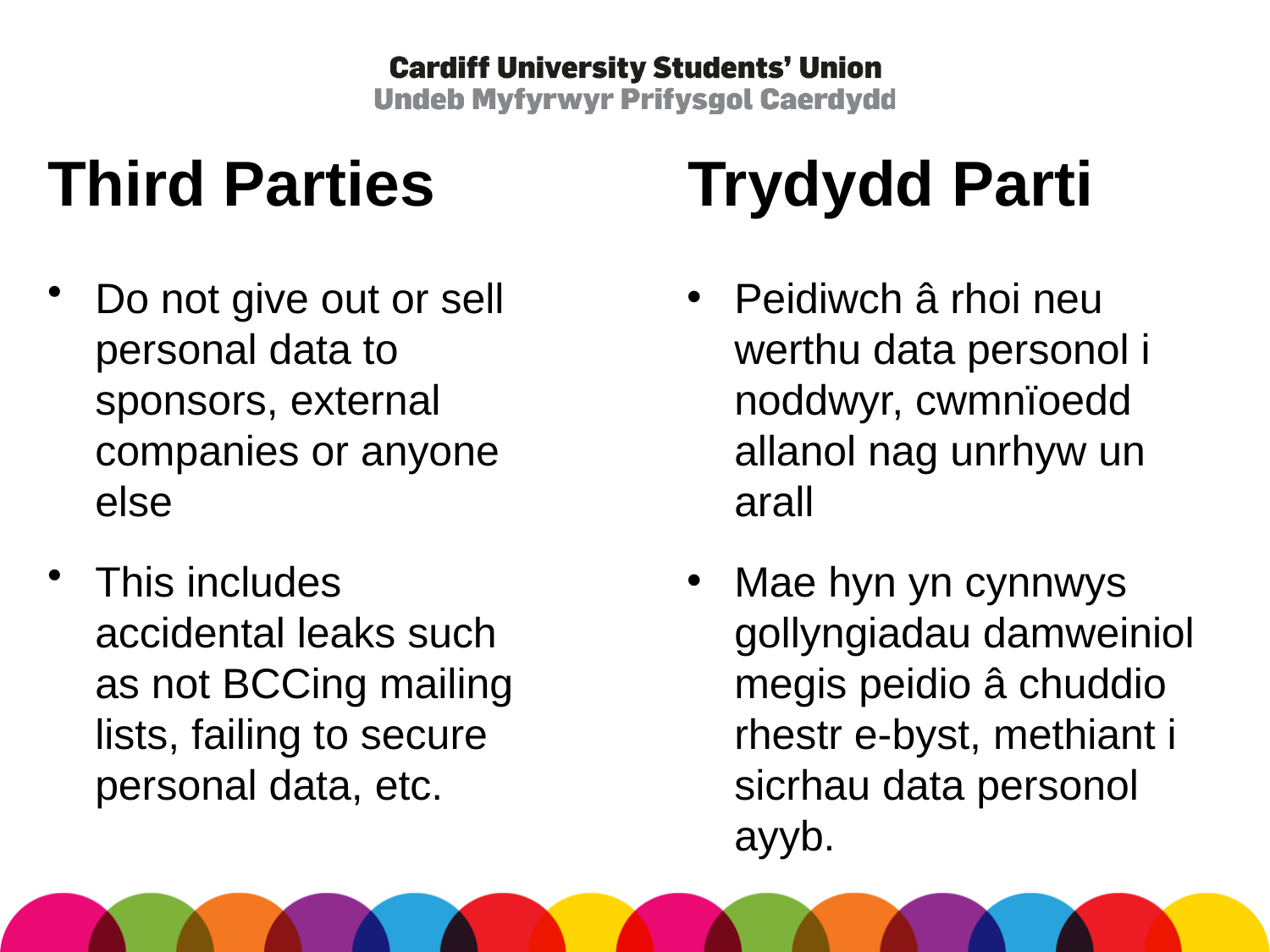

# Third Parties
Trydydd Parti
Do not give out or sell personal data to sponsors, external companies or anyone else
This includes accidental leaks such as not BCCing mailing lists, failing to secure personal data, etc.
Peidiwch â rhoi neu werthu data personol i noddwyr, cwmnïoedd allanol nag unrhyw un arall
Mae hyn yn cynnwys gollyngiadau damweiniol megis peidio â chuddio rhestr e-byst, methiant i sicrhau data personol ayyb.